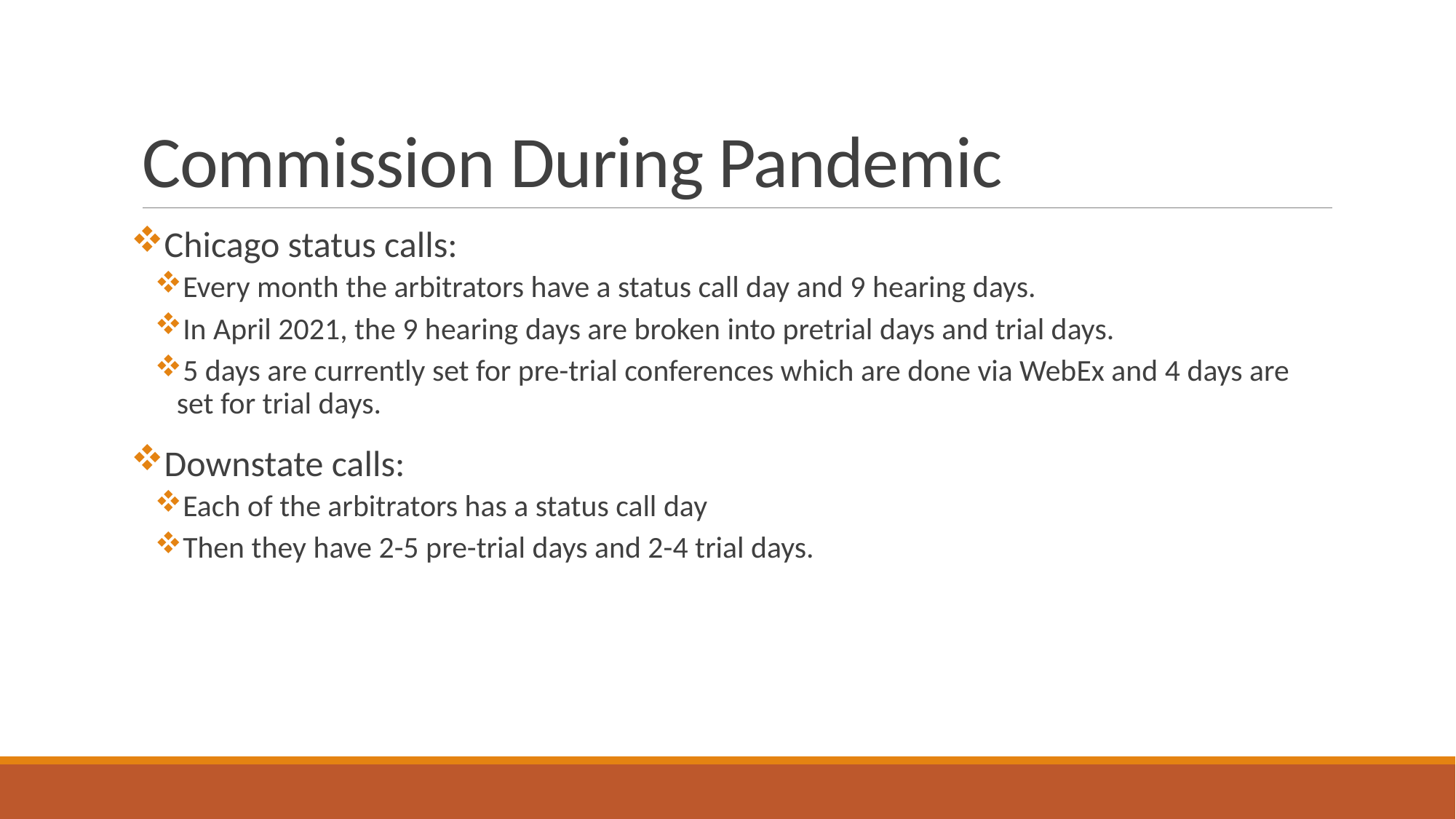

# Commission During Pandemic
Chicago status calls:
Every month the arbitrators have a status call day and 9 hearing days.
In April 2021, the 9 hearing days are broken into pretrial days and trial days.
5 days are currently set for pre-trial conferences which are done via WebEx and 4 days are set for trial days.
Downstate calls:
Each of the arbitrators has a status call day
Then they have 2-5 pre-trial days and 2-4 trial days.